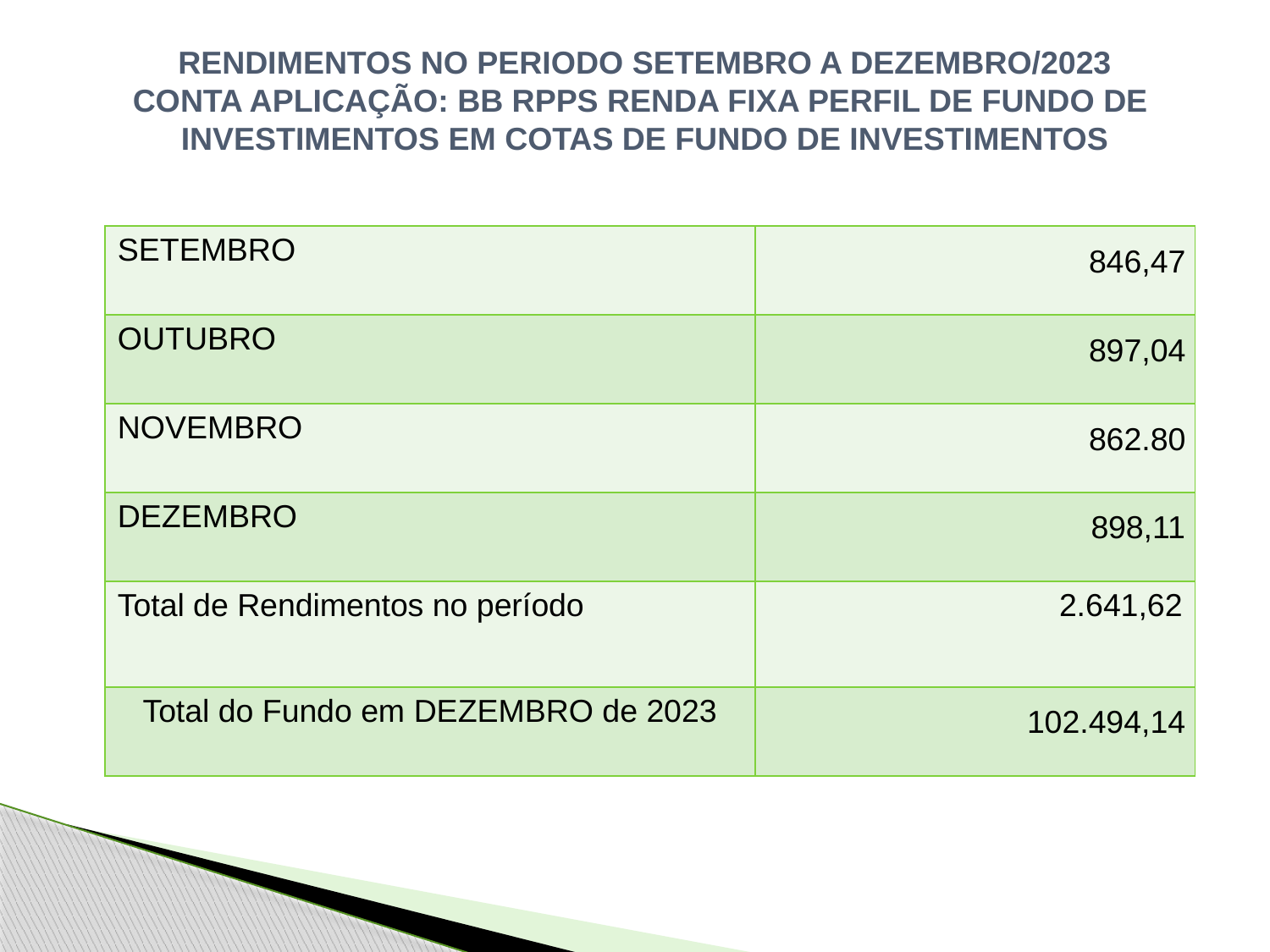

RENDIMENTOS NO PERIODO SETEMBRO A DEZEMBRO/2023
CONTA APLICAÇÃO: BB RPPS RENDA FIXA PERFIL DE FUNDO DE  INVESTIMENTOS EM COTAS DE FUNDO DE INVESTIMENTOS
| SETEMBRO | 846,47 |
| --- | --- |
| OUTUBRO | 897,04 |
| NOVEMBRO | 862.80 |
| DEZEMBRO | 898,11 |
| Total de Rendimentos no período | 2.641,62 |
| Total do Fundo em DEZEMBRO de 2023 | 102.494,14 |